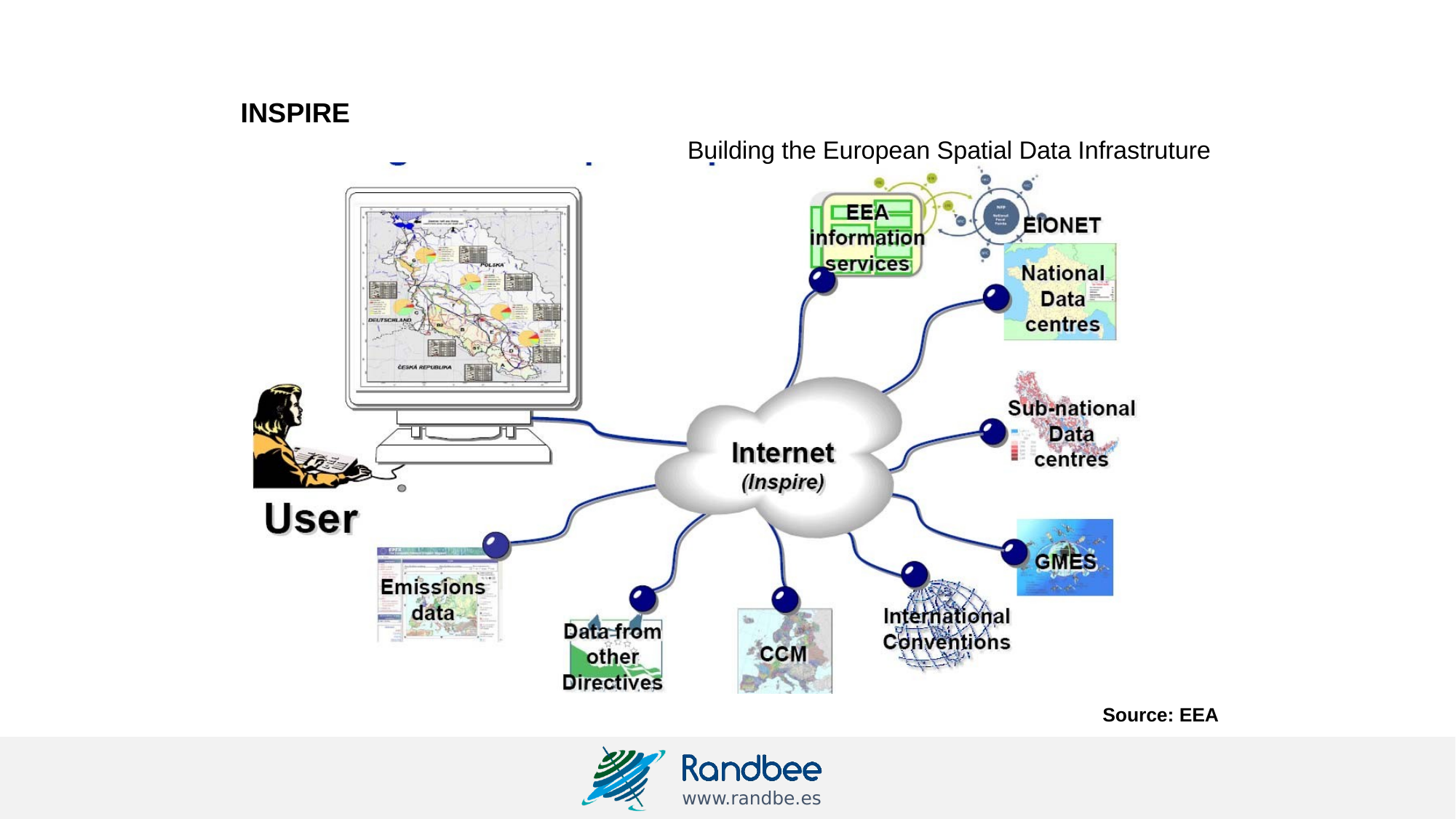

# INSPIRE
Building the European Spatial Data Infrastruture

Source: EEA